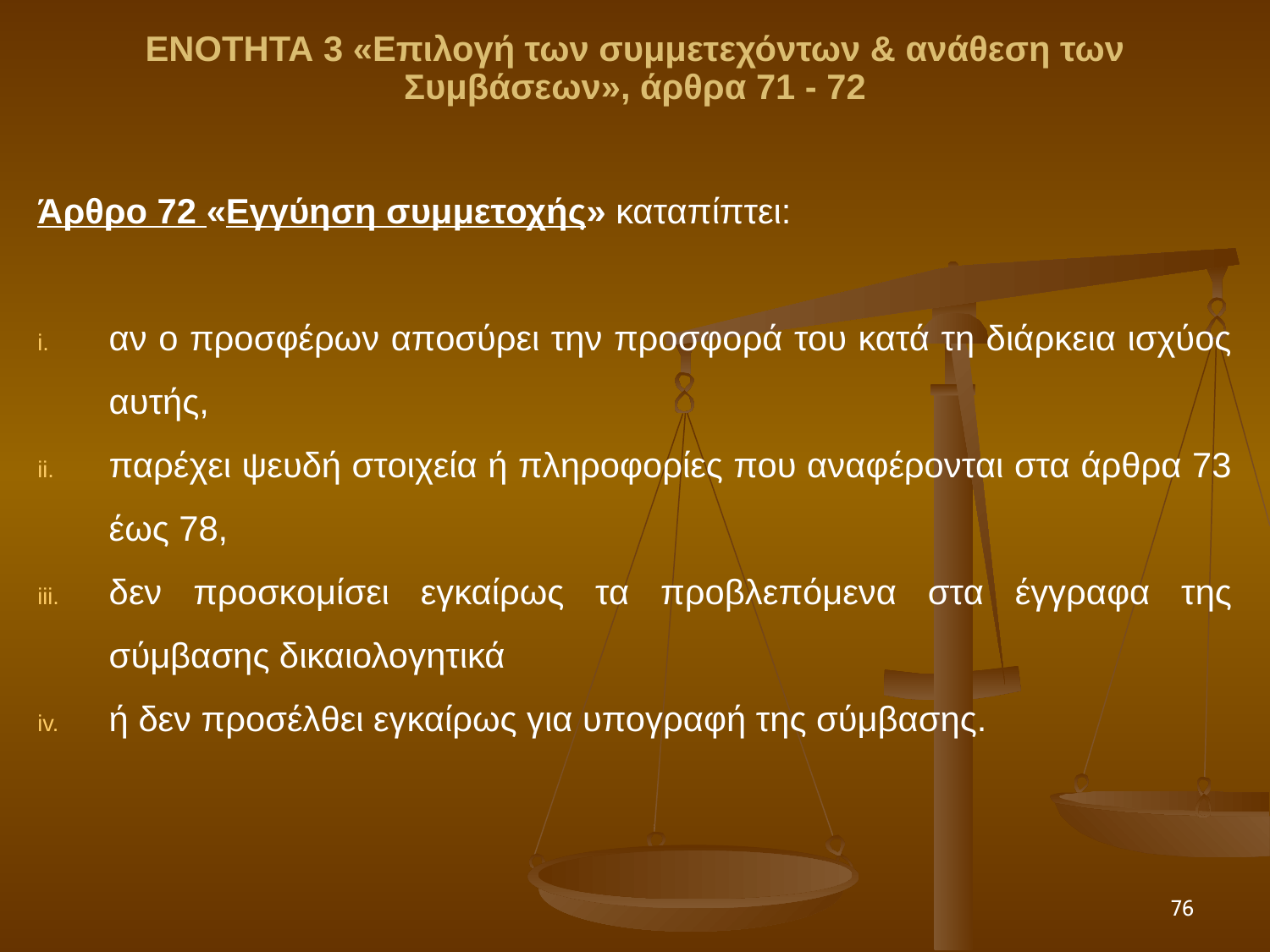

ΕΝΟΤΗΤΑ 3 «Επιλογή των συμμετεχόντων & ανάθεση των Συμβάσεων», άρθρα 71 - 72

Άρθρο 72 «Εγγύηση συμμετοχής» καταπίπτει:

αν ο προσφέρων αποσύρει την προσφορά του κατά τη διάρκεια ισχύος αυτής,
παρέχει ψευδή στοιχεία ή πληροφορίες που αναφέρονται στα άρθρα 73 έως 78,
δεν προσκομίσει εγκαίρως τα προβλεπόμενα στα έγγραφα της σύμβασης δικαιολογητικά
ή δεν προσέλθει εγκαίρως για υπογραφή της σύμβασης.

76